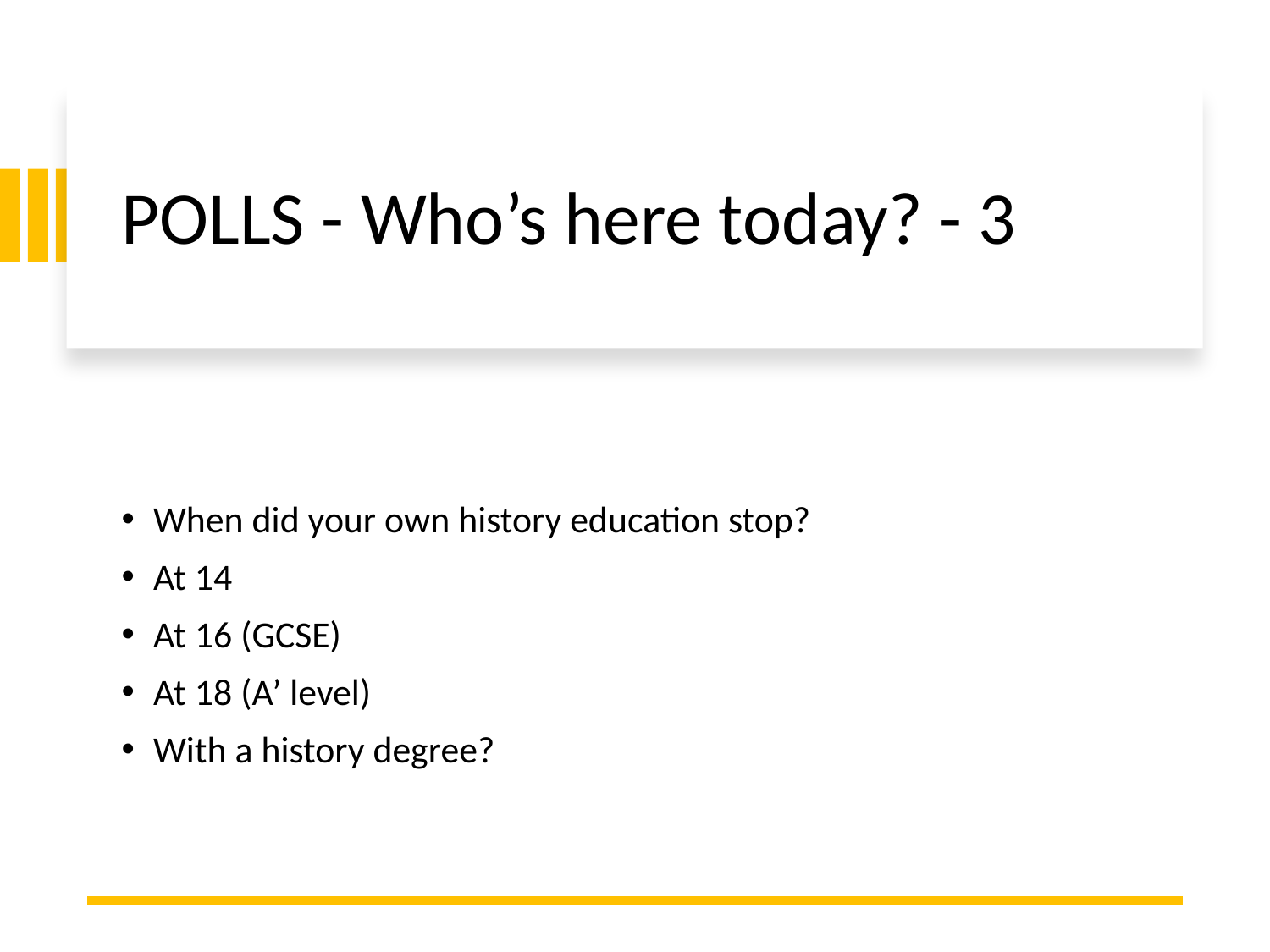

# POLLS - Who’s here today? - 3

When did your own history education stop?
At 14
At 16 (GCSE)
At 18 (A’ level)
With a history degree?